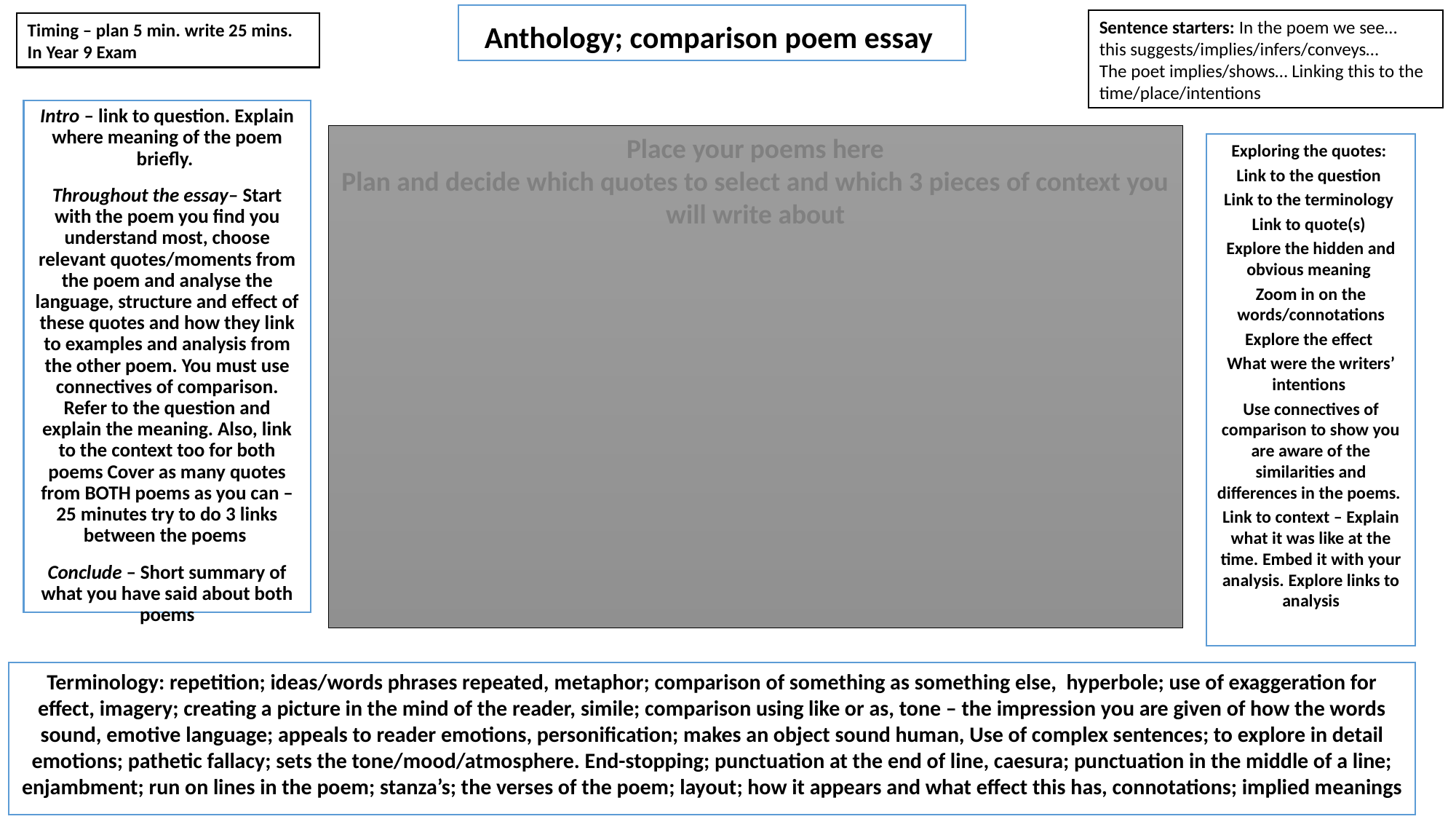

# Anthology; comparison poem essay
Sentence starters: In the poem we see…
this suggests/implies/infers/conveys…
The poet implies/shows… Linking this to the time/place/intentions
Timing – plan 5 min. write 25 mins. In Year 9 Exam
Intro – link to question. Explain where meaning of the poem briefly.
Throughout the essay– Start with the poem you find you understand most, choose relevant quotes/moments from the poem and analyse the language, structure and effect of these quotes and how they link to examples and analysis from the other poem. You must use connectives of comparison. Refer to the question and explain the meaning. Also, link to the context too for both poems Cover as many quotes from BOTH poems as you can – 25 minutes try to do 3 links between the poems
Conclude – Short summary of what you have said about both poems
Place your poems here
Plan and decide which quotes to select and which 3 pieces of context you will write about

Exploring the quotes:
Link to the question
Link to the terminology
Link to quote(s)
Explore the hidden and obvious meaning
Zoom in on the words/connotations
Explore the effect
What were the writers’ intentions
Use connectives of comparison to show you are aware of the similarities and differences in the poems.
Link to context – Explain what it was like at the time. Embed it with your analysis. Explore links to analysis
Terminology: repetition; ideas/words phrases repeated, metaphor; comparison of something as something else,  hyperbole; use of exaggeration for effect, imagery; creating a picture in the mind of the reader, simile; comparison using like or as, tone – the impression you are given of how the words sound, emotive language; appeals to reader emotions, personification; makes an object sound human, Use of complex sentences; to explore in detail emotions; pathetic fallacy; sets the tone/mood/atmosphere. End-stopping; punctuation at the end of line, caesura; punctuation in the middle of a line; enjambment; run on lines in the poem; stanza’s; the verses of the poem; layout; how it appears and what effect this has, connotations; implied meanings